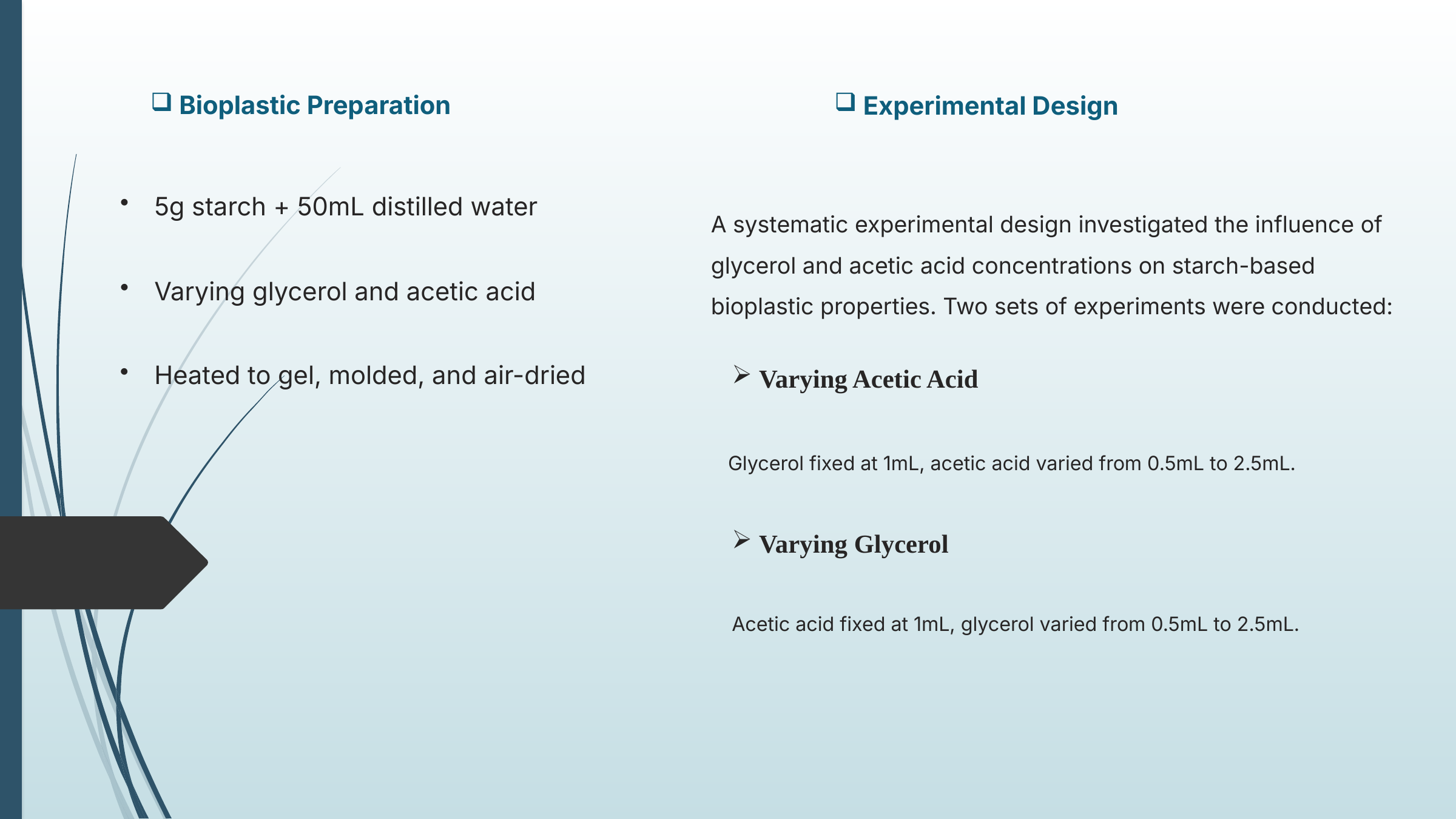

# Bioplastic Preparation
 Experimental Design
5g starch + 50mL distilled water
A systematic experimental design investigated the influence of glycerol and acetic acid concentrations on starch-based bioplastic properties. Two sets of experiments were conducted:
Varying glycerol and acetic acid
Heated to gel, molded, and air-dried
 Varying Acetic Acid
Glycerol fixed at 1mL, acetic acid varied from 0.5mL to 2.5mL.
 Varying Glycerol
Acetic acid fixed at 1mL, glycerol varied from 0.5mL to 2.5mL.